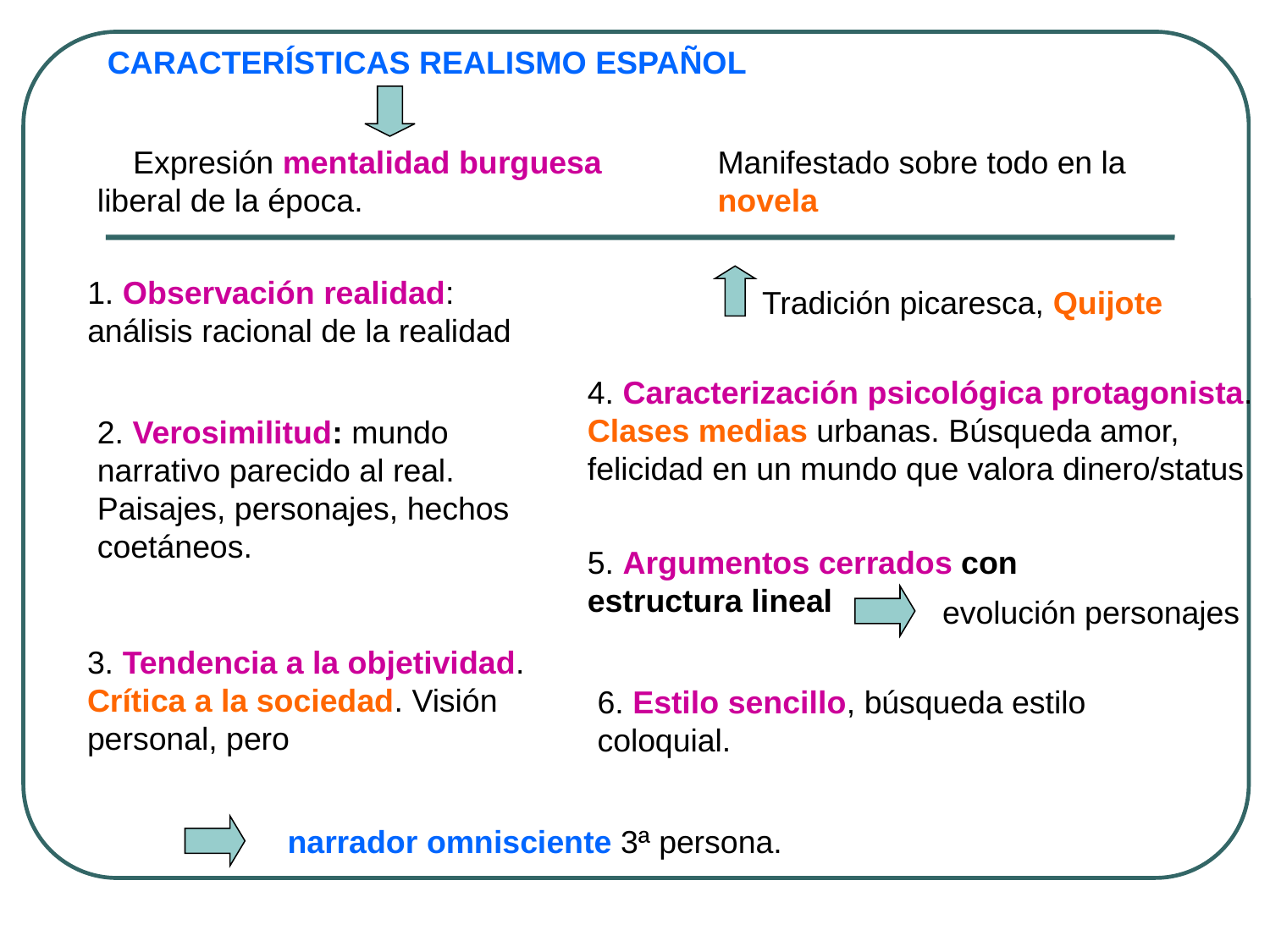

CARACTERÍSTICAS REALISMO ESPAÑOL

    Expresión mentalidad burguesa liberal de la época.
Manifestado sobre todo en la novela
1. Observación realidad: análisis racional de la realidad

     Tradición picaresca, Quijote
4. Caracterización psicológica protagonista. Clases medias urbanas. Búsqueda amor, felicidad en un mundo que valora dinero/status
2. Verosimilitud: mundo narrativo parecido al real. Paisajes, personajes, hechos coetáneos.
5. Argumentos cerrados con estructura lineal

evolución personajes
3. Tendencia a la objetividad. Crítica a la sociedad. Visión personal, pero
6. Estilo sencillo, búsqueda estilo coloquial.

narrador omnisciente 3ª persona.